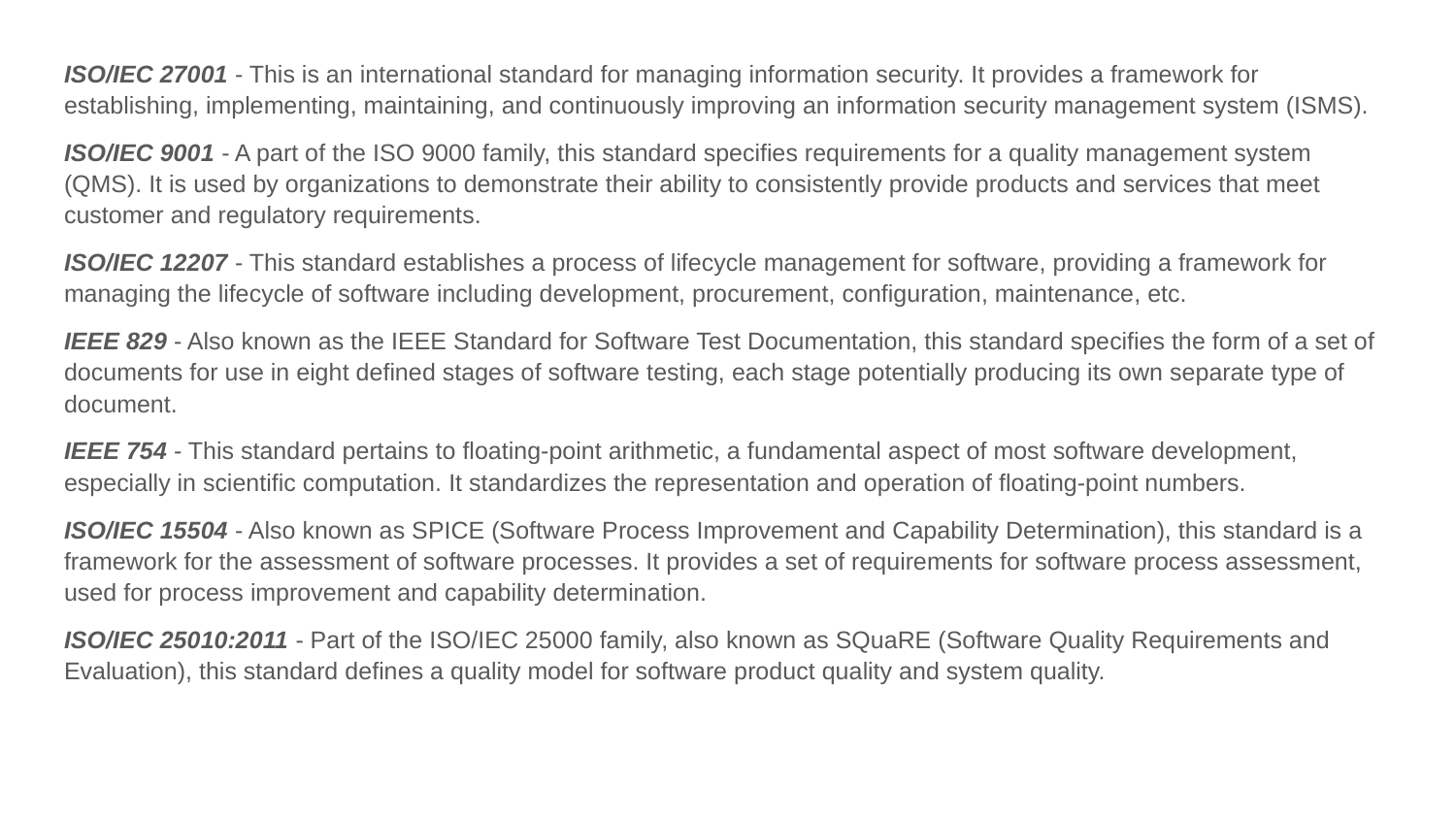

ISO/IEC 27001 - This is an international standard for managing information security. It provides a framework for establishing, implementing, maintaining, and continuously improving an information security management system (ISMS).
ISO/IEC 9001 - A part of the ISO 9000 family, this standard specifies requirements for a quality management system (QMS). It is used by organizations to demonstrate their ability to consistently provide products and services that meet customer and regulatory requirements.
ISO/IEC 12207 - This standard establishes a process of lifecycle management for software, providing a framework for managing the lifecycle of software including development, procurement, configuration, maintenance, etc.
IEEE 829 - Also known as the IEEE Standard for Software Test Documentation, this standard specifies the form of a set of documents for use in eight defined stages of software testing, each stage potentially producing its own separate type of document.
IEEE 754 - This standard pertains to floating-point arithmetic, a fundamental aspect of most software development, especially in scientific computation. It standardizes the representation and operation of floating-point numbers.
ISO/IEC 15504 - Also known as SPICE (Software Process Improvement and Capability Determination), this standard is a framework for the assessment of software processes. It provides a set of requirements for software process assessment, used for process improvement and capability determination.
ISO/IEC 25010:2011 - Part of the ISO/IEC 25000 family, also known as SQuaRE (Software Quality Requirements and Evaluation), this standard defines a quality model for software product quality and system quality.